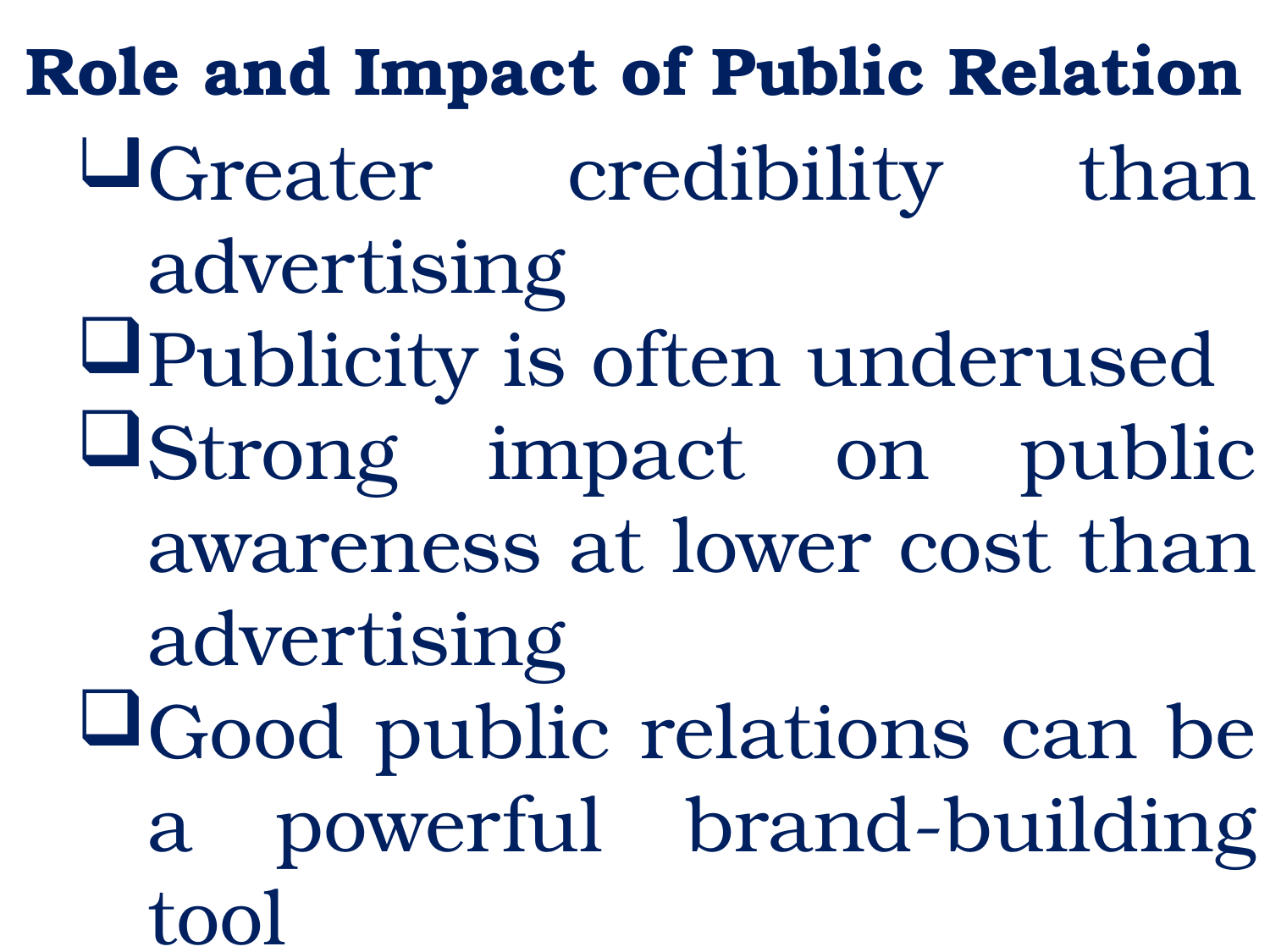

Role and Impact of Public Relation
Greater credibility than advertising
Publicity is often underused
Strong impact on public awareness at lower cost than advertising
Good public relations can be a powerful brand-building tool